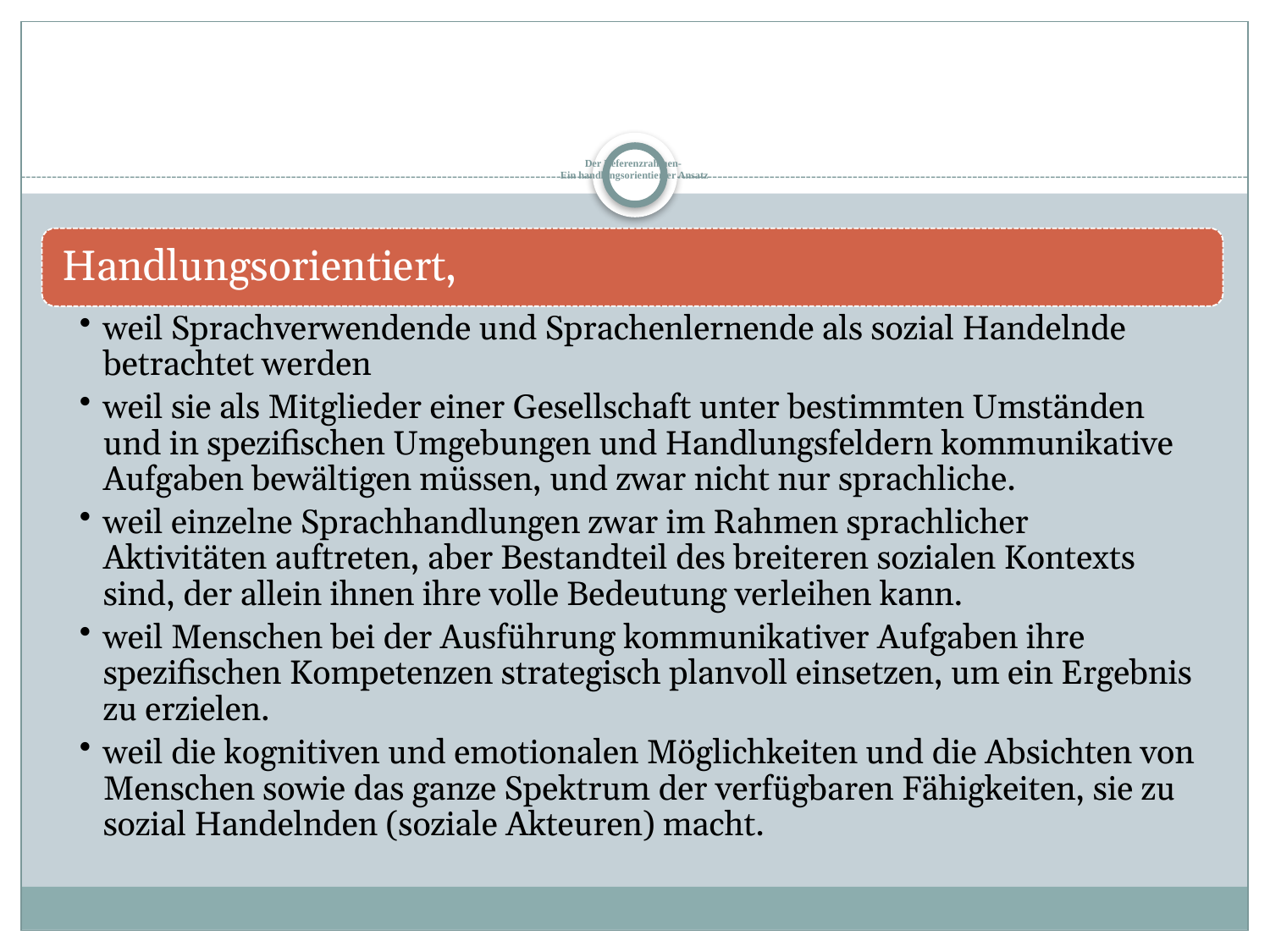

# Der Referenzrahmen- Ein handlungsorientierter Ansatz
Handlungsorientiert,
weil Sprachverwendende und Sprachenlernende als sozial Handelnde betrachtet werden
weil sie als Mitglieder einer Gesellschaft unter bestimmten Umständen und in spezifischen Umgebungen und Handlungsfeldern kommunikative Aufgaben bewältigen müssen, und zwar nicht nur sprachliche.
weil einzelne Sprachhandlungen zwar im Rahmen sprachlicher Aktivitäten auftreten, aber Bestandteil des breiteren sozialen Kontexts sind, der allein ihnen ihre volle Bedeutung verleihen kann.
weil Menschen bei der Ausführung kommunikativer Aufgaben ihre spezifischen Kompetenzen strategisch planvoll einsetzen, um ein Ergebnis zu erzielen.
weil die kognitiven und emotionalen Möglichkeiten und die Absichten von Menschen sowie das ganze Spektrum der verfügbaren Fähigkeiten, sie zu sozial Handelnden (soziale Akteuren) macht.